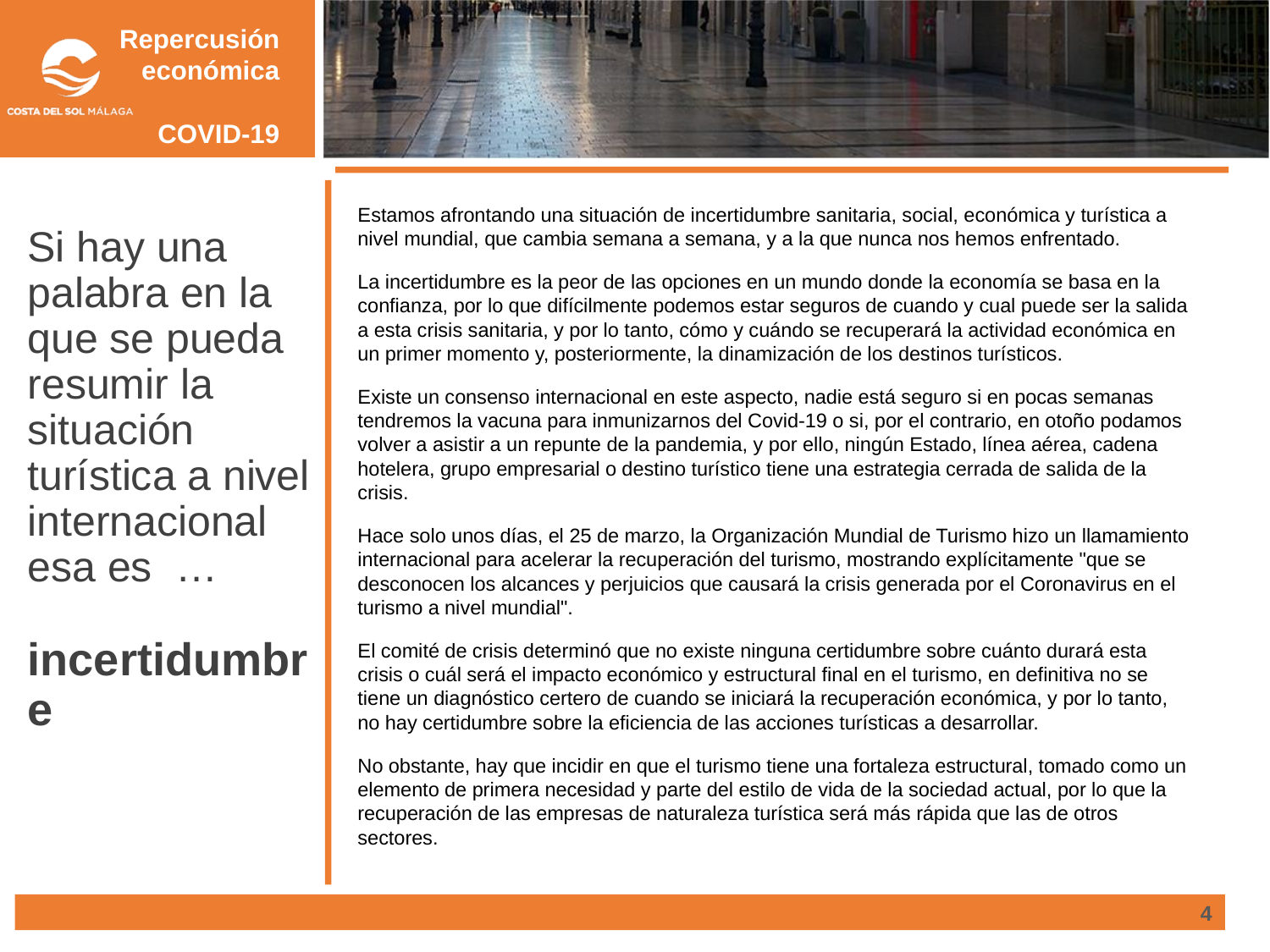

# Si hay una palabra en la que se pueda resumir la situación turística a nivel internacional esa es  … incertidumbre
Estamos afrontando una situación de incertidumbre sanitaria, social, económica y turística a nivel mundial, que cambia semana a semana, y a la que nunca nos hemos enfrentado.
La incertidumbre es la peor de las opciones en un mundo donde la economía se basa en la confianza, por lo que difícilmente podemos estar seguros de cuando y cual puede ser la salida a esta crisis sanitaria, y por lo tanto, cómo y cuándo se recuperará la actividad económica en un primer momento y, posteriormente, la dinamización de los destinos turísticos.
Existe un consenso internacional en este aspecto, nadie está seguro si en pocas semanas tendremos la vacuna para inmunizarnos del Covid-19 o si, por el contrario, en otoño podamos volver a asistir a un repunte de la pandemia, y por ello, ningún Estado, línea aérea, cadena hotelera, grupo empresarial o destino turístico tiene una estrategia cerrada de salida de la crisis.
Hace solo unos días, el 25 de marzo, la Organización Mundial de Turismo hizo un llamamiento internacional para acelerar la recuperación del turismo, mostrando explícitamente "que se desconocen los alcances y perjuicios que causará la crisis generada por el Coronavirus en el turismo a nivel mundial".
El comité de crisis determinó que no existe ninguna certidumbre sobre cuánto durará esta crisis o cuál será el impacto económico y estructural final en el turismo, en definitiva no se tiene un diagnóstico certero de cuando se iniciará la recuperación económica, y por lo tanto, no hay certidumbre sobre la eficiencia de las acciones turísticas a desarrollar.
No obstante, hay que incidir en que el turismo tiene una fortaleza estructural, tomado como un elemento de primera necesidad y parte del estilo de vida de la sociedad actual, por lo que la recuperación de las empresas de naturaleza turística será más rápida que las de otros sectores.